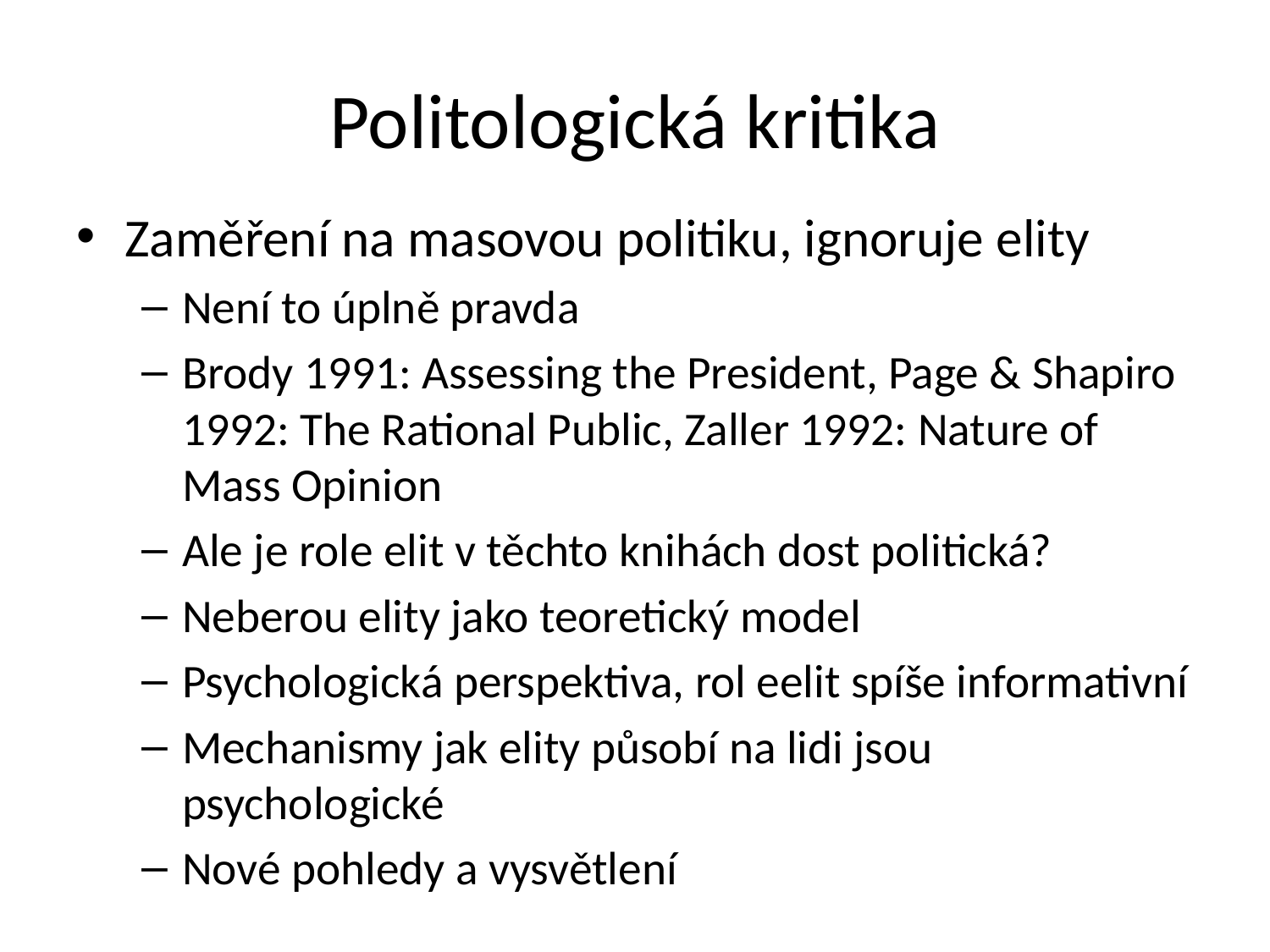

# Politologická kritika
Zaměření na masovou politiku, ignoruje elity
Není to úplně pravda
Brody 1991: Assessing the President, Page & Shapiro 1992: The Rational Public, Zaller 1992: Nature of Mass Opinion
Ale je role elit v těchto knihách dost politická?
Neberou elity jako teoretický model
Psychologická perspektiva, rol eelit spíše informativní
Mechanismy jak elity působí na lidi jsou psychologické
Nové pohledy a vysvětlení